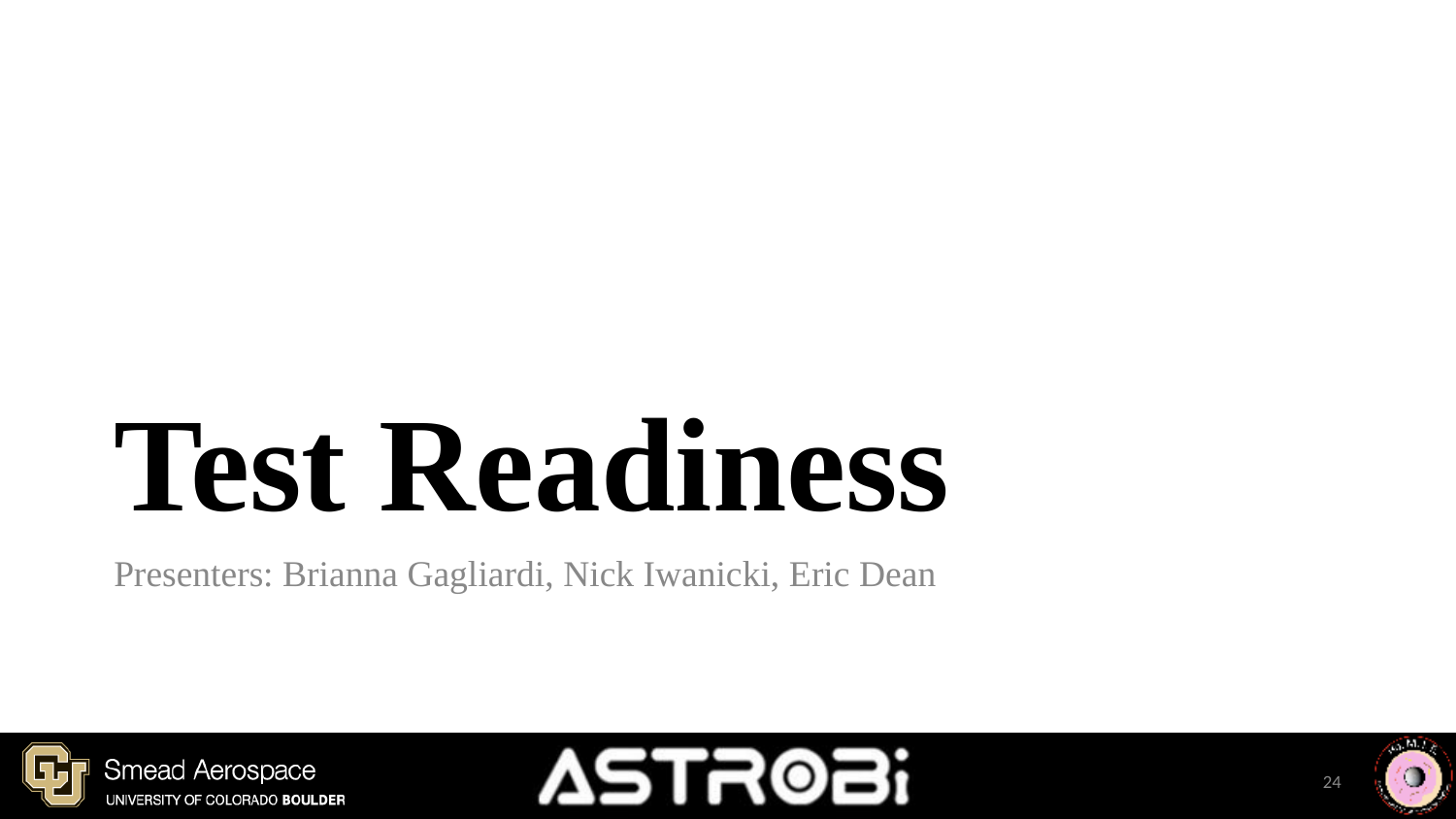

# Test Readiness
Presenters: Brianna Gagliardi, Nick Iwanicki, Eric Dean
24